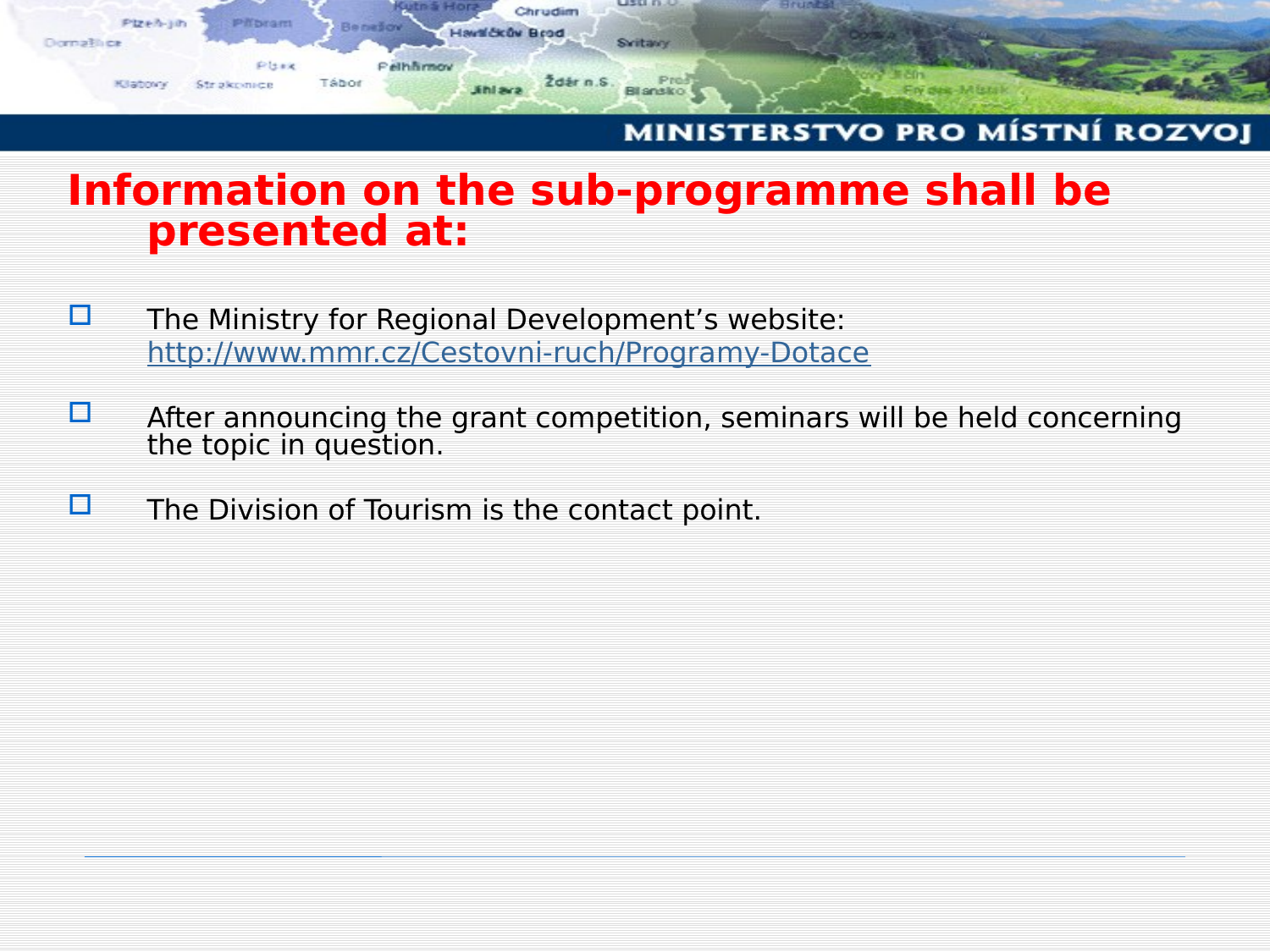

Information on the sub-programme shall be presented at:

The Ministry for Regional Development’s website:
	http://www.mmr.cz/Cestovni-ruch/Programy-Dotace

After announcing the grant competition, seminars will be held concerning the topic in question.

The Division of Tourism is the contact point.